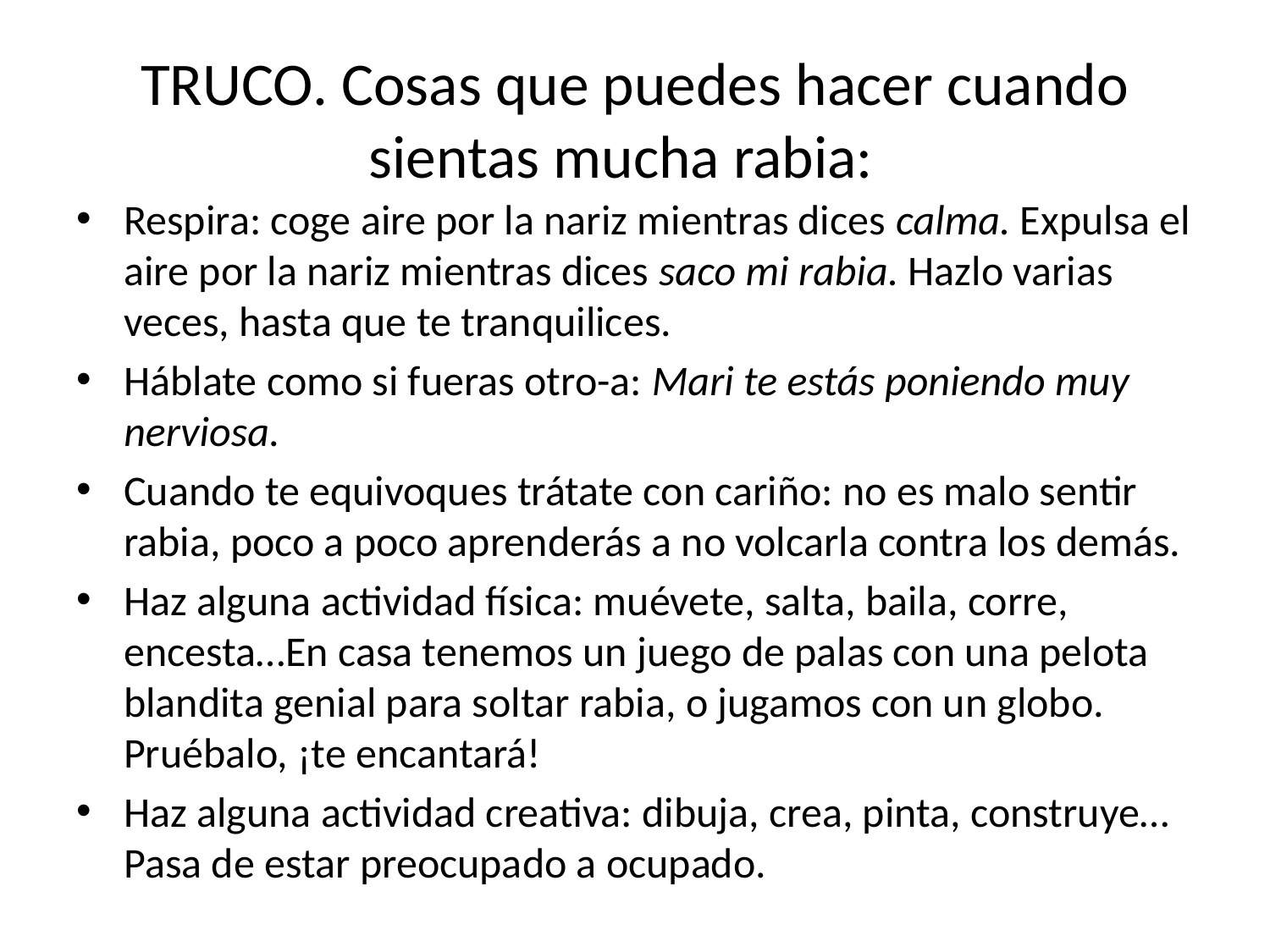

# TRUCO. Cosas que puedes hacer cuando sientas mucha rabia:
Respira: coge aire por la nariz mientras dices calma. Expulsa el aire por la nariz mientras dices saco mi rabia. Hazlo varias veces, hasta que te tranquilices.
Háblate como si fueras otro-a: Mari te estás poniendo muy nerviosa.
Cuando te equivoques trátate con cariño: no es malo sentir rabia, poco a poco aprenderás a no volcarla contra los demás.
Haz alguna actividad física: muévete, salta, baila, corre, encesta…En casa tenemos un juego de palas con una pelota blandita genial para soltar rabia, o jugamos con un globo. Pruébalo, ¡te encantará!
Haz alguna actividad creativa: dibuja, crea, pinta, construye…Pasa de estar preocupado a ocupado.